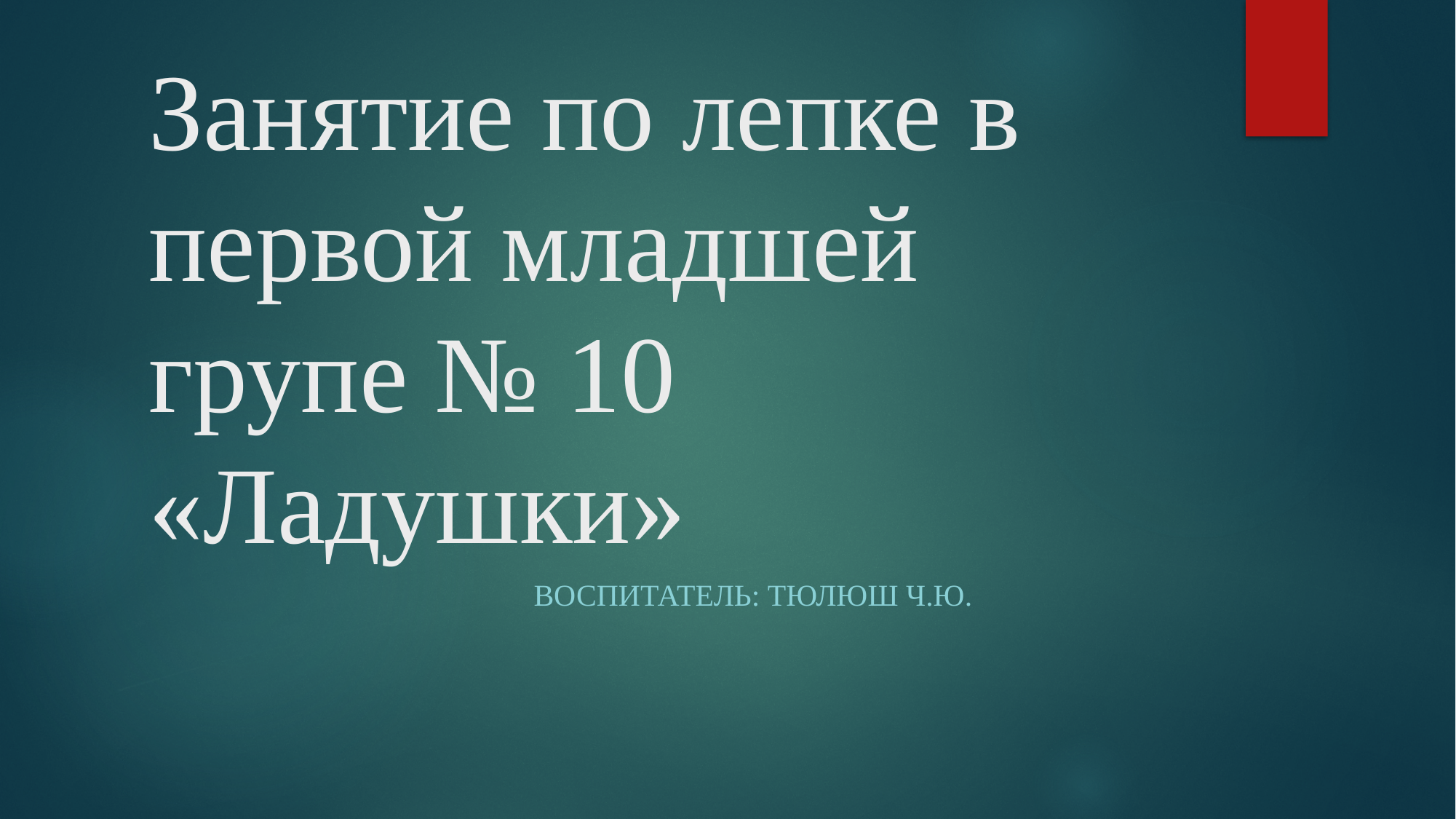

# Занятие по лепке в первой младшей групе № 10 «Ладушки»
Воспитатель: Тюлюш Ч.Ю.